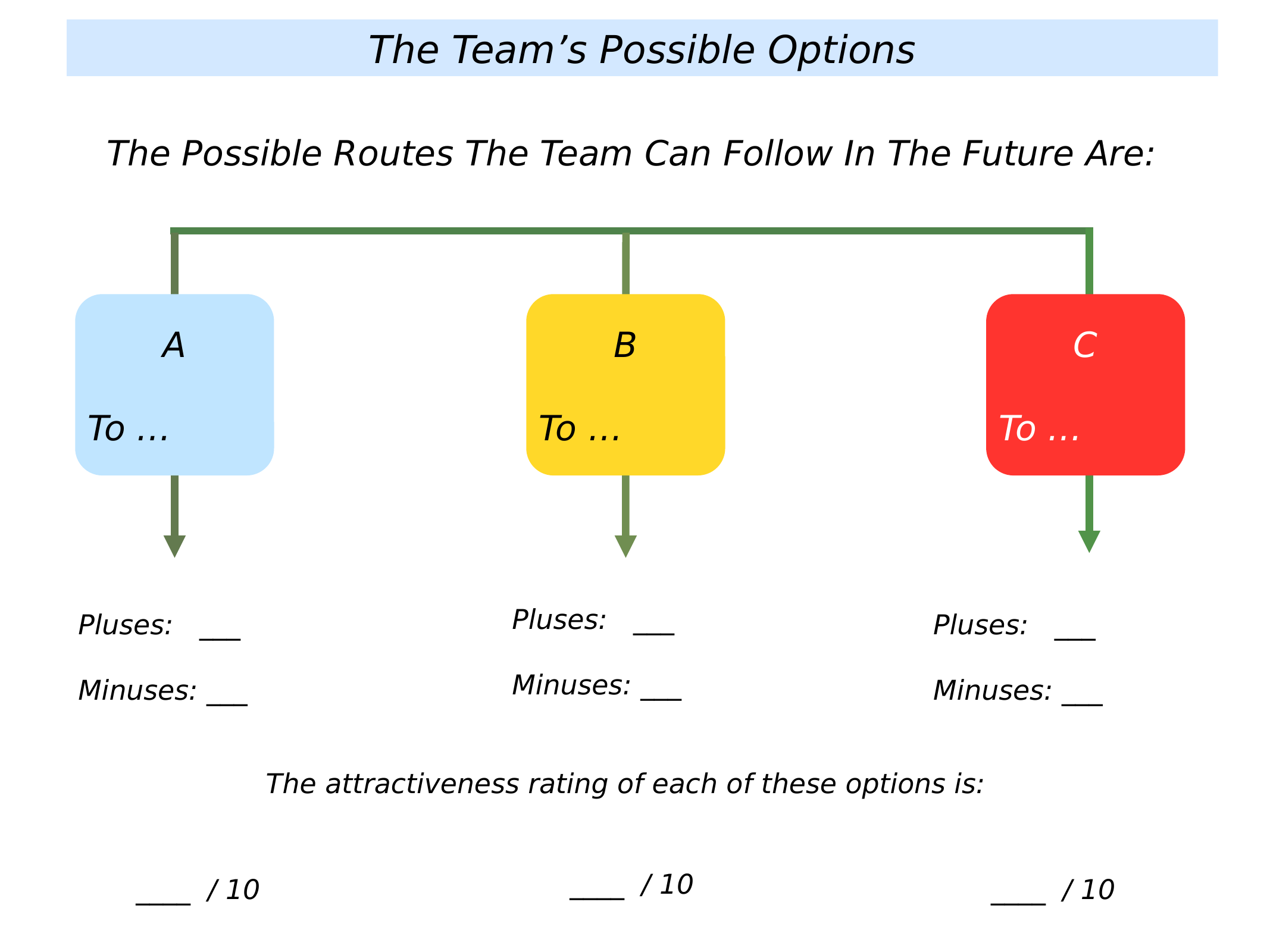

The Team’s Possible Options
The Possible Routes The Team Can Follow In The Future Are:

A

To …
B

To …
C

To …
Pluses:   ___

Minuses: ___

____  / 10
Pluses:   ___

Minuses: ___

____  / 10
Pluses:   ___

Minuses: ___

____  / 10
The attractiveness rating of each of these options is: